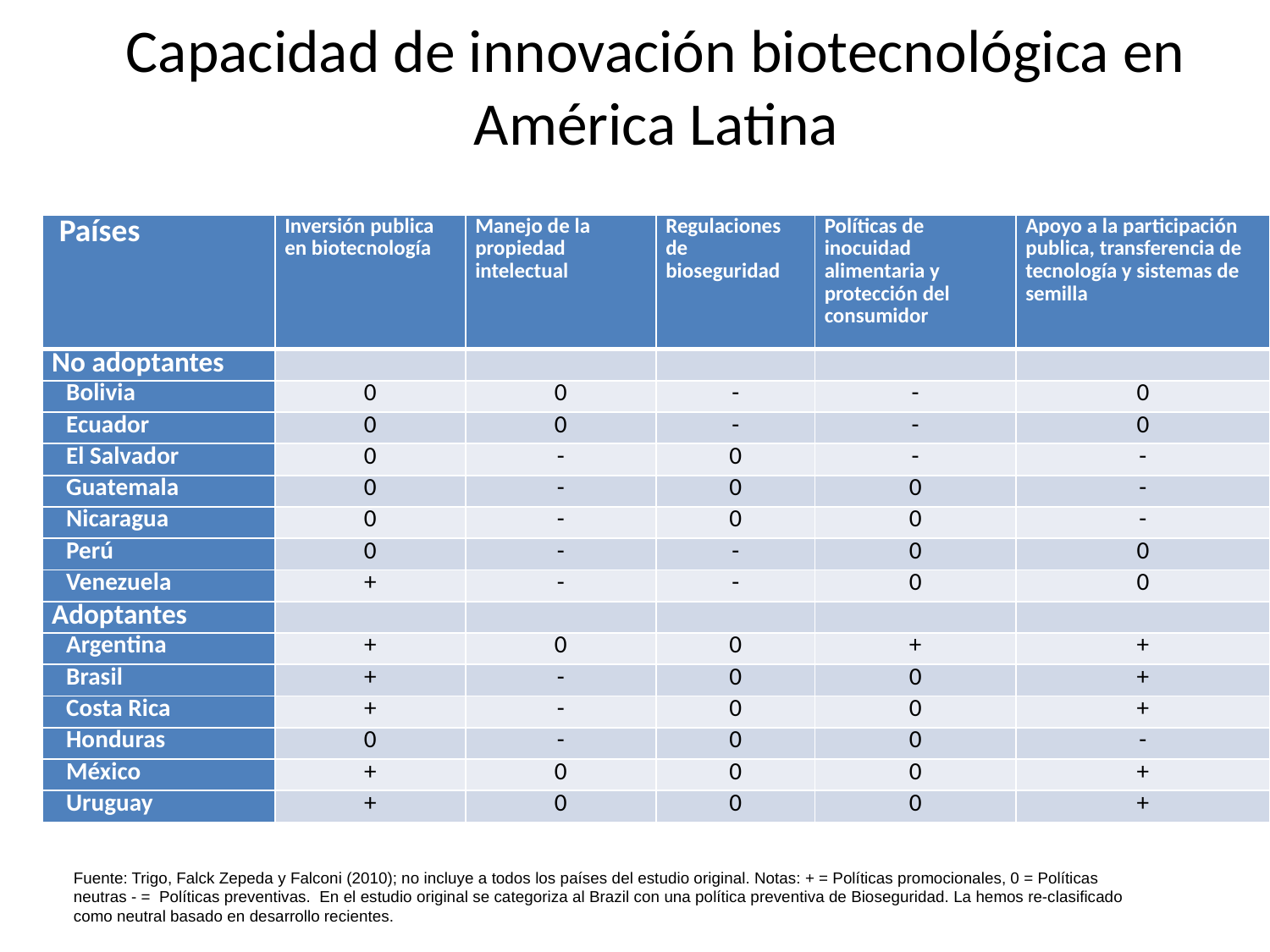

# Capacidad de innovación biotecnológica en América Latina
| Países | Inversión publica en biotecnología | Manejo de la propiedad intelectual | Regulaciones de bioseguridad | Políticas de inocuidad alimentaria y protección del consumidor | Apoyo a la participación publica, transferencia de tecnología y sistemas de semilla |
| --- | --- | --- | --- | --- | --- |
| No adoptantes |  |  |  |  |  |
| Bolivia | 0 | 0 | - | - | 0 |
| Ecuador | 0 | 0 | - | - | 0 |
| El Salvador | 0 | - | 0 | - | - |
| Guatemala | 0 | - | 0 | 0 | - |
| Nicaragua | 0 | - | 0 | 0 | - |
| Perú | 0 | - | - | 0 | 0 |
| Venezuela | + | - | - | 0 | 0 |
| Adoptantes |  |  |  |  |  |
| Argentina | + | 0 | 0 | + | + |
| Brasil | + | - | 0 | 0 | + |
| Costa Rica | + | - | 0 | 0 | + |
| Honduras | 0 | - | 0 | 0 | - |
| México | + | 0 | 0 | 0 | + |
| Uruguay | + | 0 | 0 | 0 | + |
Fuente: Trigo, Falck Zepeda y Falconi (2010); no incluye a todos los países del estudio original. Notas: + = Políticas promocionales, 0 = Políticas neutras - =  Políticas preventivas.  En el estudio original se categoriza al Brazil con una política preventiva de Bioseguridad. La hemos re-clasificado como neutral basado en desarrollo recientes.